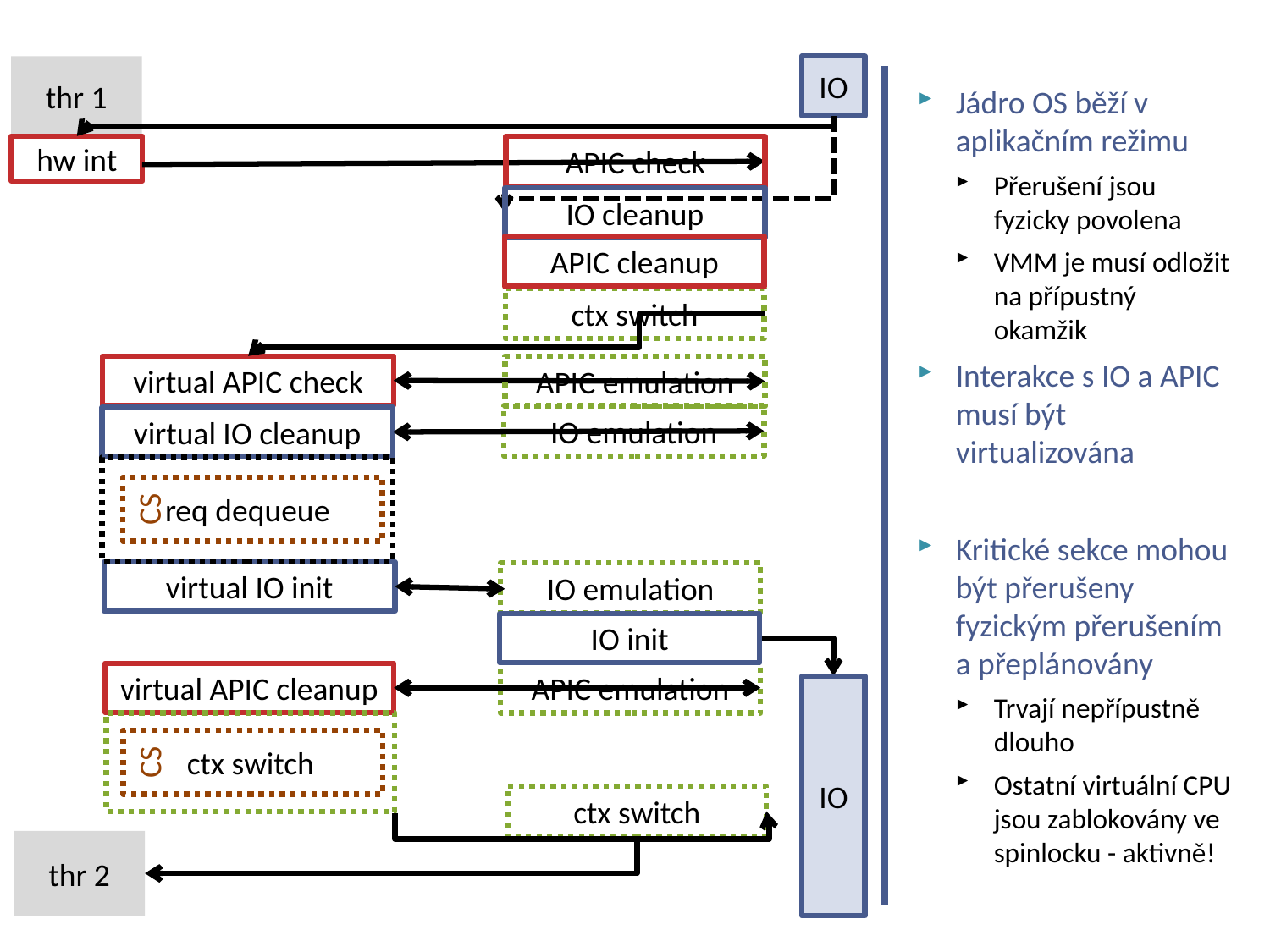

# Obsluha přerušení v OS s virtualizací (bez HW podpory virtualizace)
thr 1
IO
Jádro OS běží v aplikačním režimu
Přerušení jsou fyzicky povolena
VMM je musí odložit na přípustný okamžik
Interakce s IO a APIC musí být virtualizována

Kritické sekce mohou být přerušeny fyzickým přerušením a přeplánovány
Trvají nepřípustně dlouho
Ostatní virtuální CPU jsou zablokovány ve spinlocku - aktivně!

hw int
APIC check
IO cleanup
APIC cleanup
ctx switch
virtual APIC check
APIC emulation
IO emulation
virtual IO cleanup
req dequeue
CS
virtual IO init
IO emulation
IO init
APIC emulation
virtual APIC cleanup
IO
ctx switch
CS
ctx switch
thr 2
NSWI150 Virtualization and Cloud Computing  - 2023/2024 David Bednárek
14